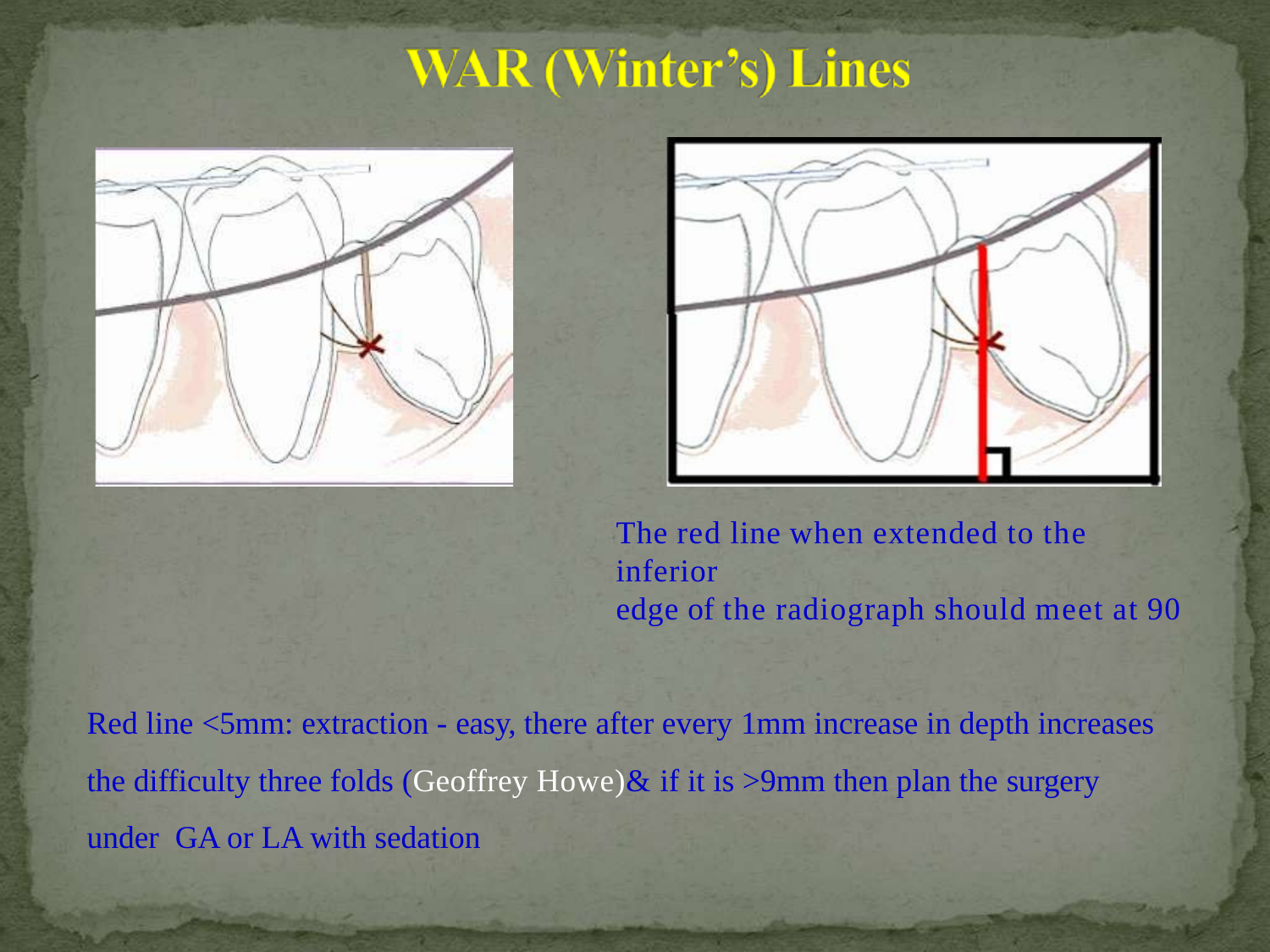

The red line when extended to the inferior
edge of the radiograph should meet at 90

Red line <5mm: extraction - easy, there after every 1mm increase in depth increases  the difficulty three folds (Geoffrey Howe)& if it is >9mm then plan the surgery under  GA or LA with sedation